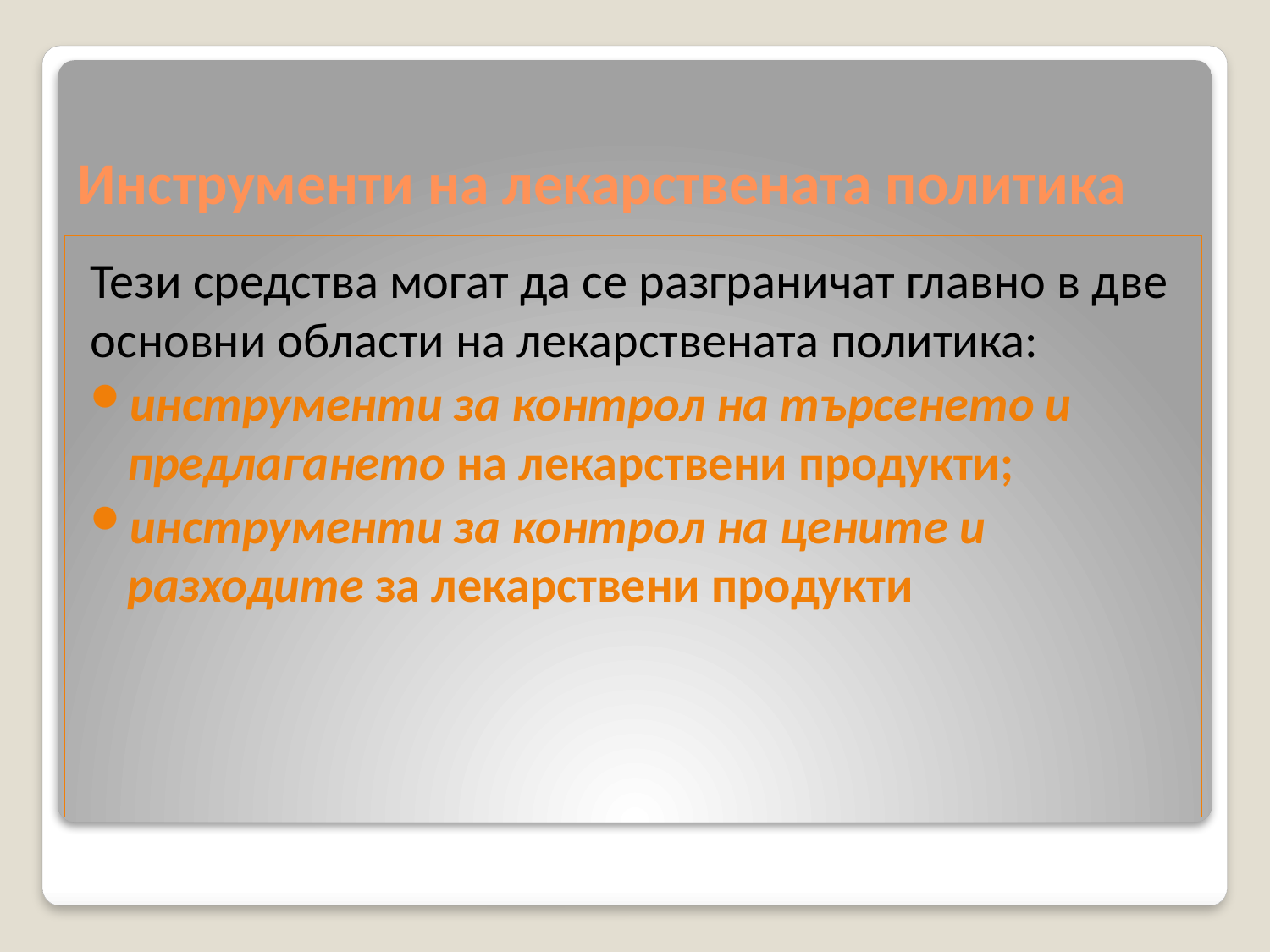

# Инструменти на лекарствената политика
Тези средства могат да се разграничат главно в две основни области на лекарствената политика:
инструменти за контрол на търсенето и предлагането на лекарствени продукти;
инструменти за контрол на цените и разходите за лекарствени продукти